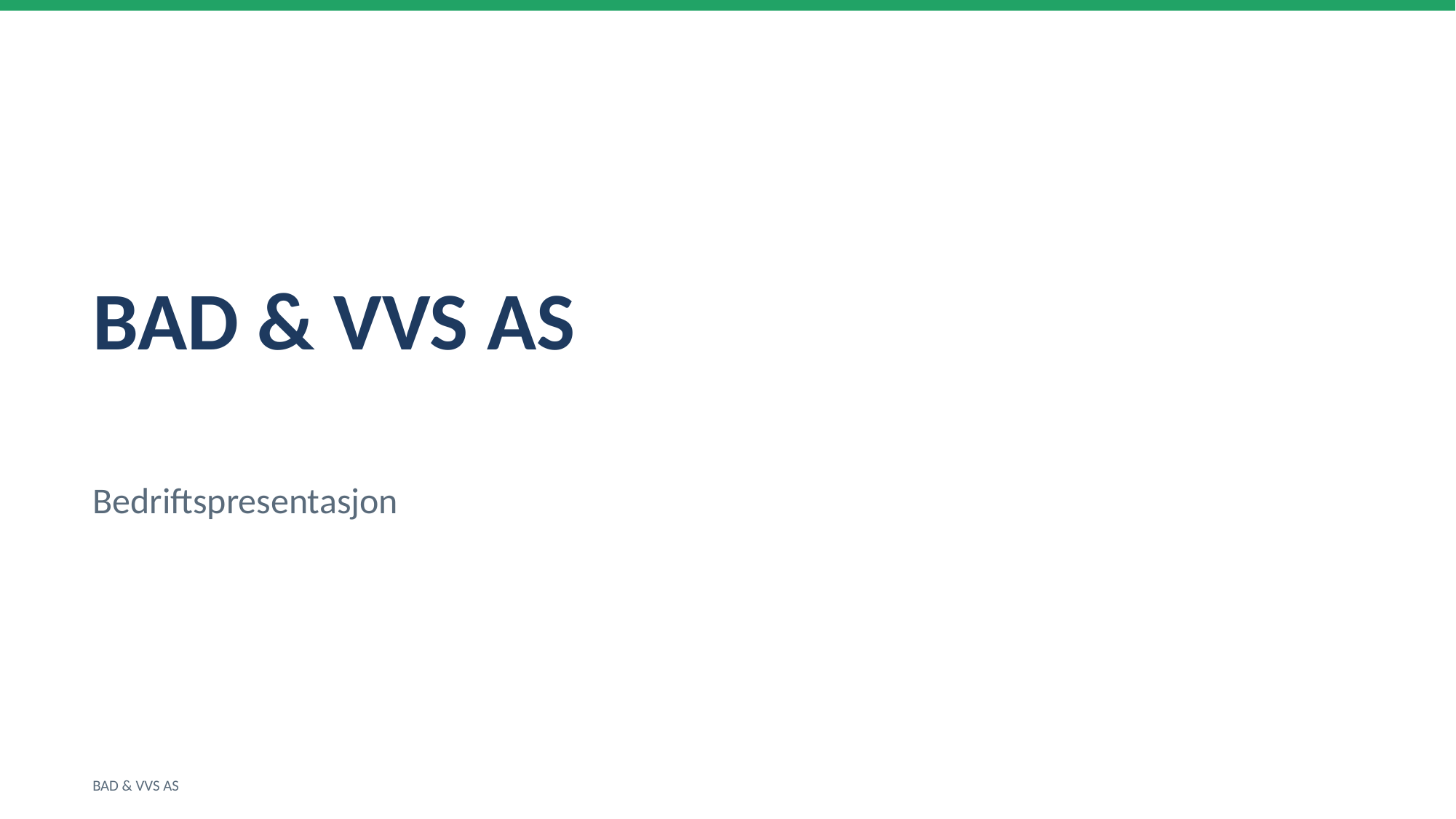

BAD & VVS AS
Bedriftspresentasjon
BAD & VVS AS